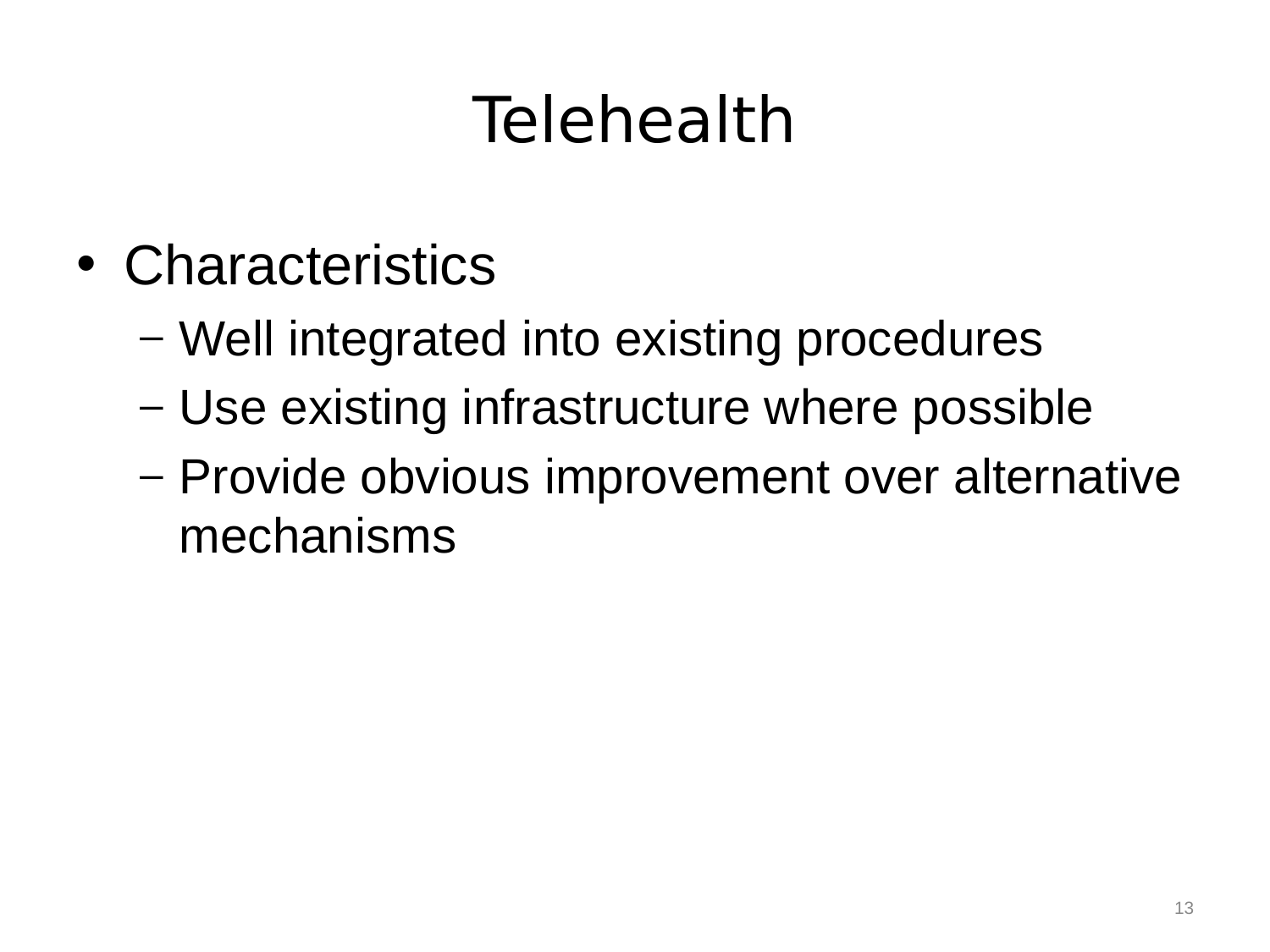

# Telehealth
Characteristics
Well integrated into existing procedures
Use existing infrastructure where possible
Provide obvious improvement over alternative mechanisms

13